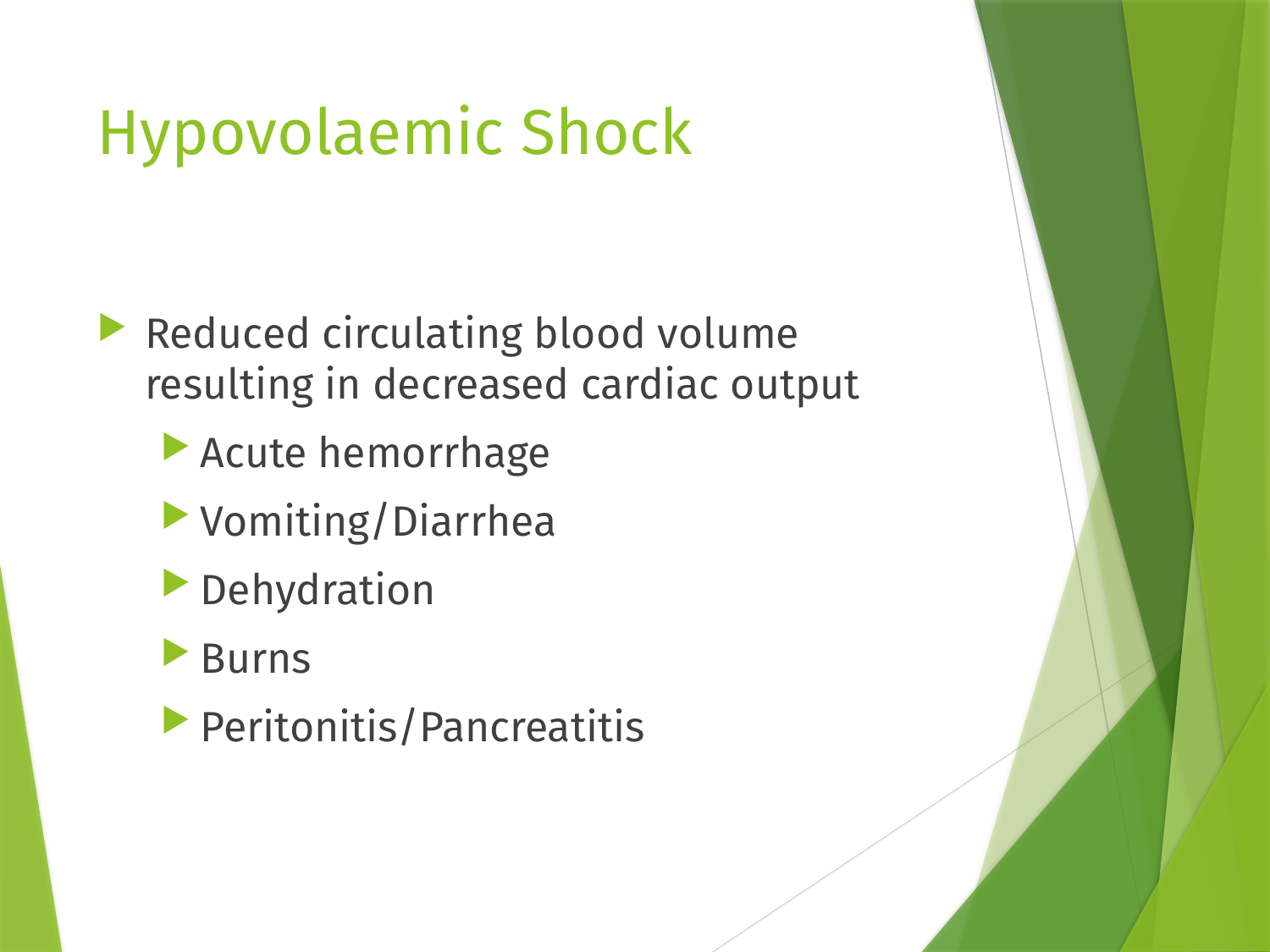

# Hypovolaemic Shock
Reduced circulating blood volume  resulting in decreased cardiac output
Acute hemorrhage
Vomiting/Diarrhea
Dehydration
Burns
Peritonitis/Pancreatitis